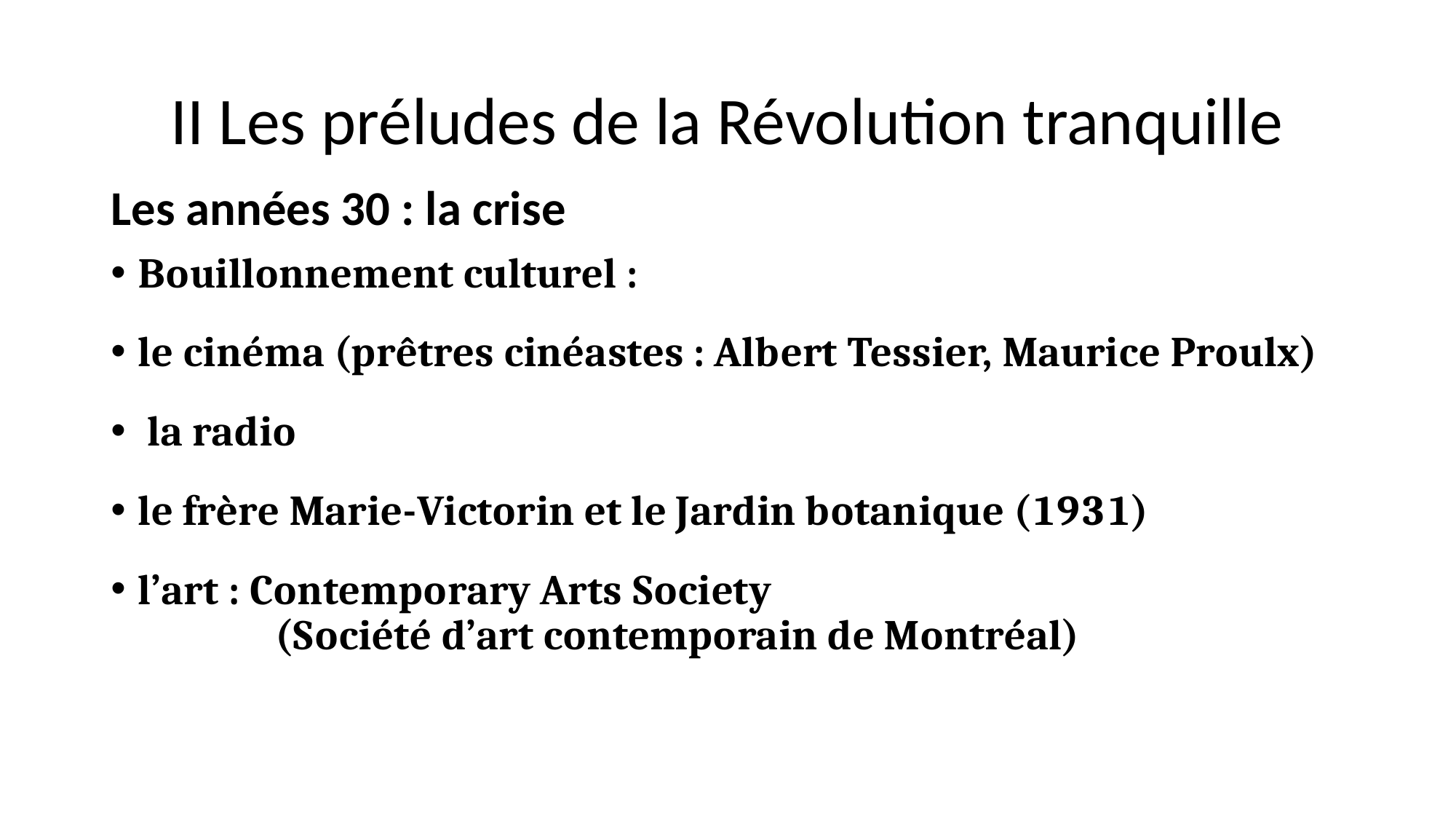

# II Les préludes de la Révolution tranquille
Les années 30 : la crise
Bouillonnement culturel :
le cinéma (prêtres cinéastes : Albert Tessier, Maurice Proulx)
 la radio
le frère Marie-Victorin et le Jardin botanique (1931)
l’art : Contemporary Arts Society                                              	 		   (Société d’art contemporain de Montréal)